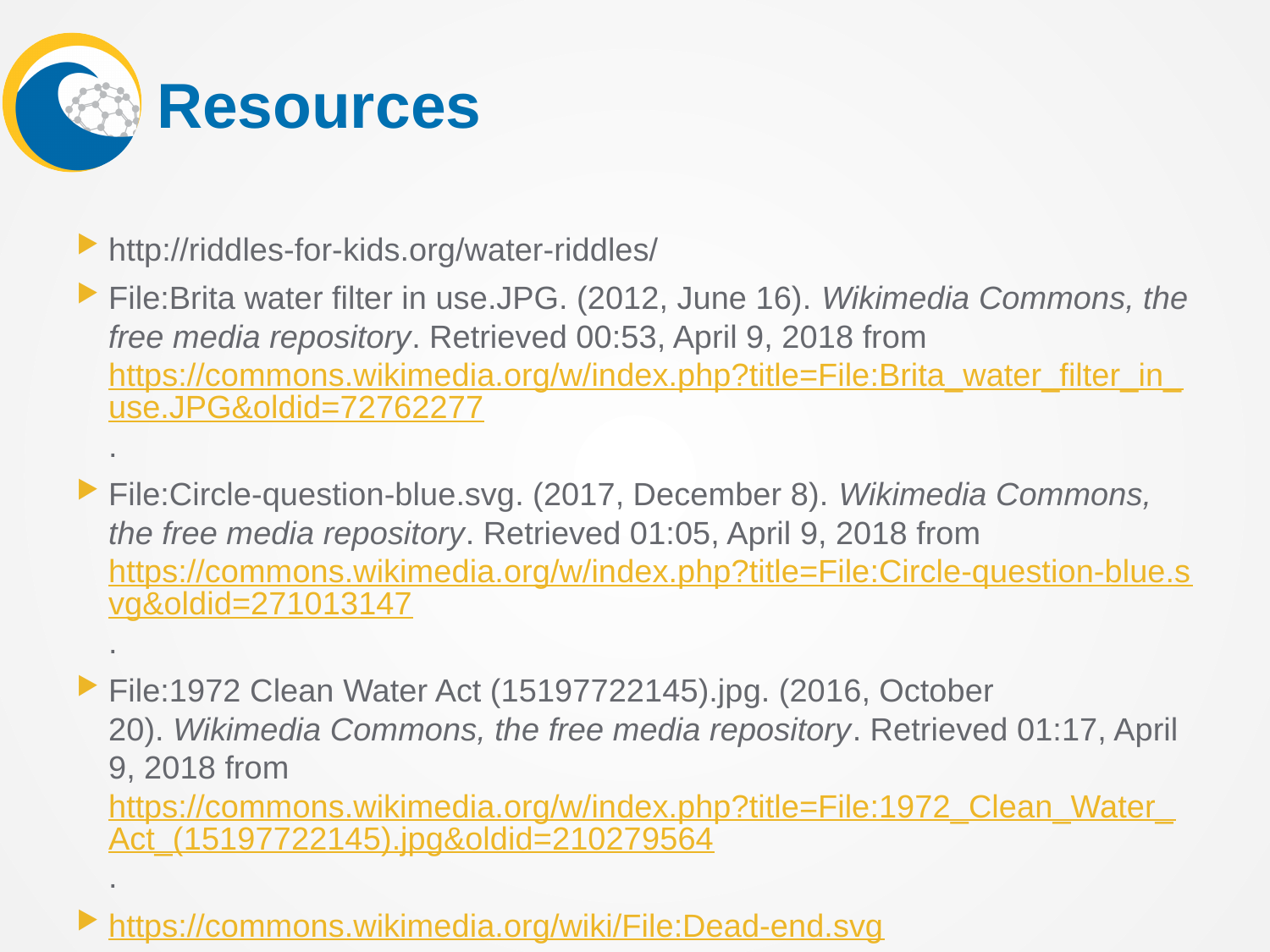

# Resources
http://riddles-for-kids.org/water-riddles/
File:Brita water filter in use.JPG. (2012, June 16). Wikimedia Commons, the free media repository. Retrieved 00:53, April 9, 2018 from https://commons.wikimedia.org/w/index.php?title=File:Brita_water_filter_in_use.JPG&oldid=72762277.
File:Circle-question-blue.svg. (2017, December 8). Wikimedia Commons, the free media repository. Retrieved 01:05, April 9, 2018 from https://commons.wikimedia.org/w/index.php?title=File:Circle-question-blue.svg&oldid=271013147.
File:1972 Clean Water Act (15197722145).jpg. (2016, October 20). Wikimedia Commons, the free media repository. Retrieved 01:17, April 9, 2018 from https://commons.wikimedia.org/w/index.php?title=File:1972_Clean_Water_Act_(15197722145).jpg&oldid=210279564.
https://commons.wikimedia.org/wiki/File:Dead-end.svg